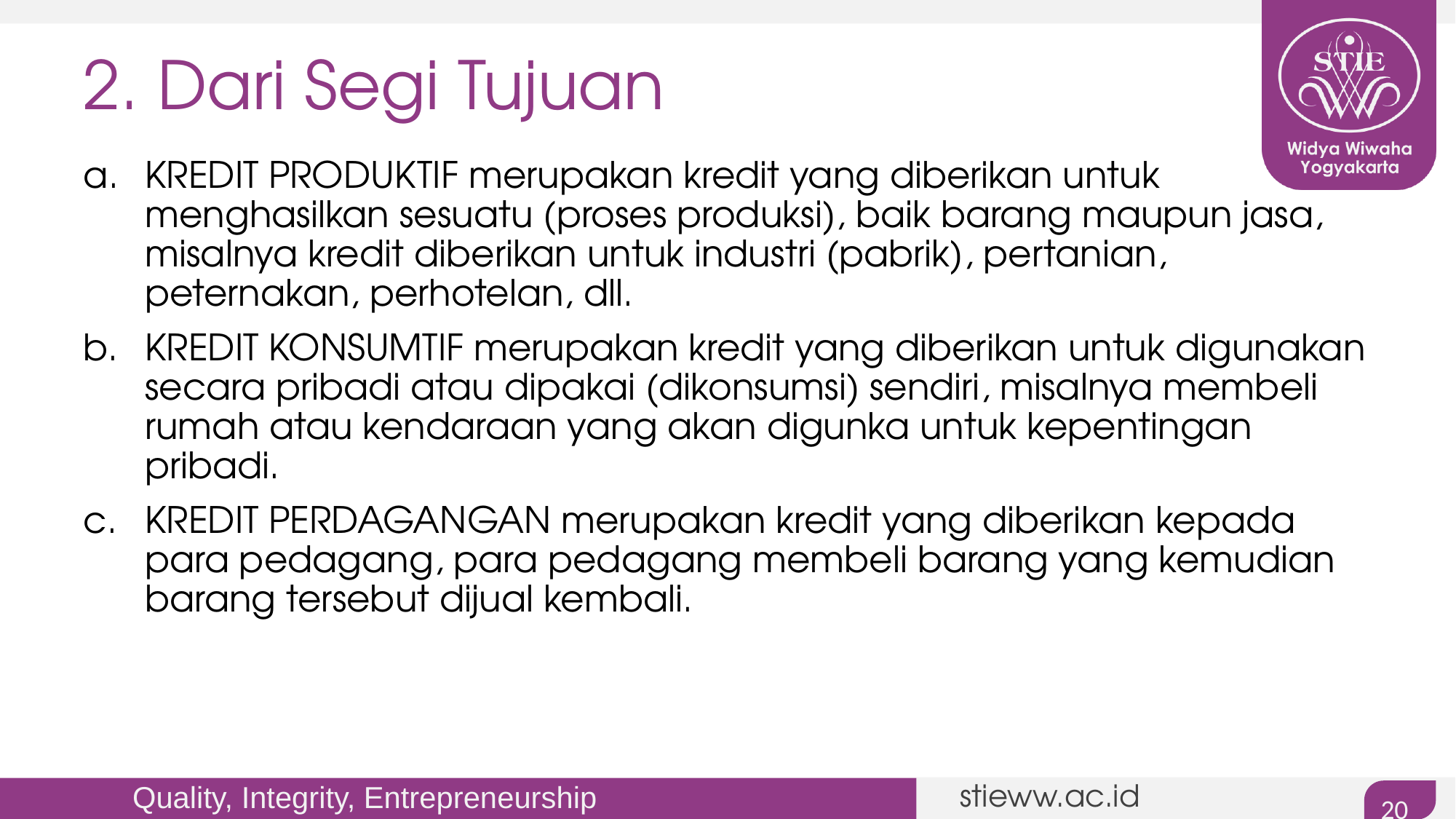

# 2. Dari Segi Tujuan
KREDIT PRODUKTIF merupakan kredit yang diberikan untuk menghasilkan sesuatu (proses produksi), baik barang maupun jasa, misalnya kredit diberikan untuk industri (pabrik), pertanian, peternakan, perhotelan, dll.
KREDIT KONSUMTIF merupakan kredit yang diberikan untuk digunakan secara pribadi atau dipakai (dikonsumsi) sendiri, misalnya membeli rumah atau kendaraan yang akan digunka untuk kepentingan pribadi.
KREDIT PERDAGANGAN merupakan kredit yang diberikan kepada para pedagang, para pedagang membeli barang yang kemudian barang tersebut dijual kembali.